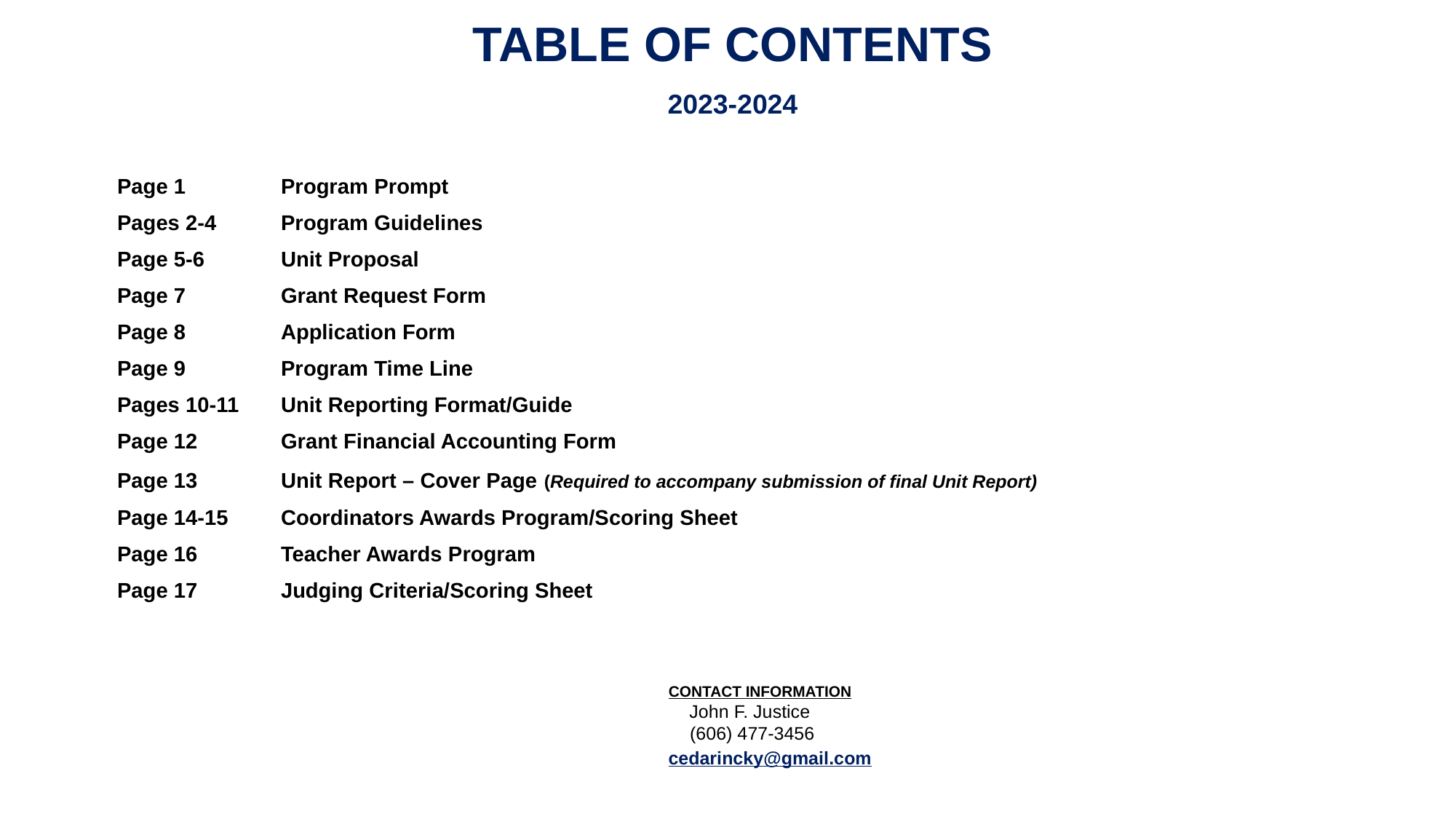

TABLE OF CONTENTS
2023-2024

Page 1	Program Prompt

Pages 2-4	Program Guidelines

Page 5-6	Unit Proposal

Page 7	Grant Request Form

Page 8	Application Form

Page 9	Program Time Line

Pages 10-11	Unit Reporting Format/Guide

Page 12	Grant Financial Accounting Form

Page 13	Unit Report – Cover Page (Required to accompany submission of final Unit Report)

Page 14-15	Coordinators Awards Program/Scoring Sheet

Page 16	Teacher Awards Program

Page 17	Judging Criteria/Scoring Sheet

CONTACT INFORMATION
John F. Justice
(606) 477-3456
                                                                              	          cedarincky@gmail.com

D